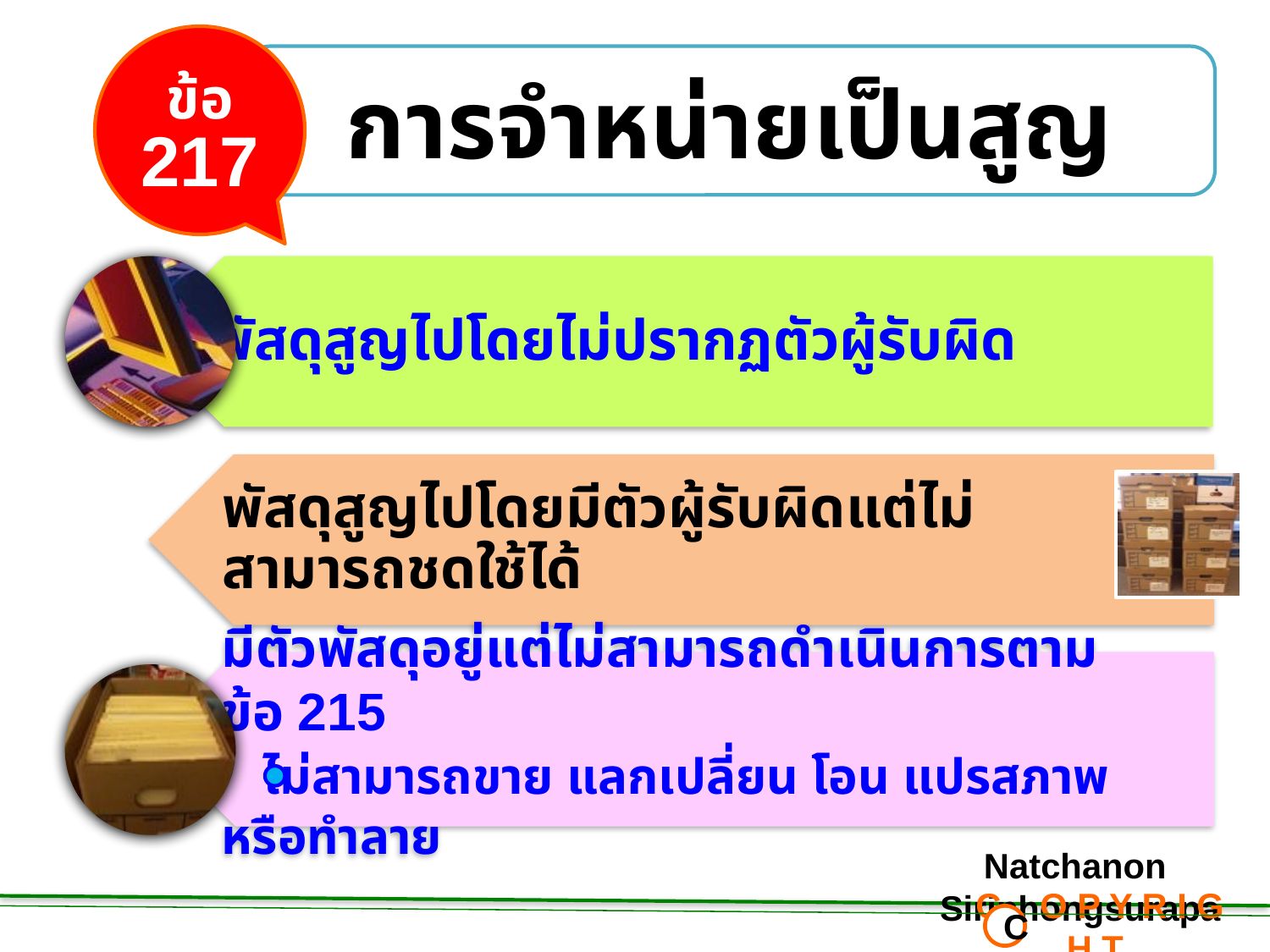

ข้อ
217
การจำหน่ายเป็นสูญ
พัสดุสูญไปโดยไม่ปรากฏตัวผู้รับผิด
พัสดุสูญไปโดยมีตัวผู้รับผิดแต่ไม่สามารถชดใช้ได้
มีตัวพัสดุอยู่แต่ไม่สามารถดำเนินการตามข้อ 215
   ไม่สามารถขาย แลกเปลี่ยน โอน แปรสภาพหรือทำลาย

Natchanon  Siriphongsurapa
 C    O P Y R I G H T
C